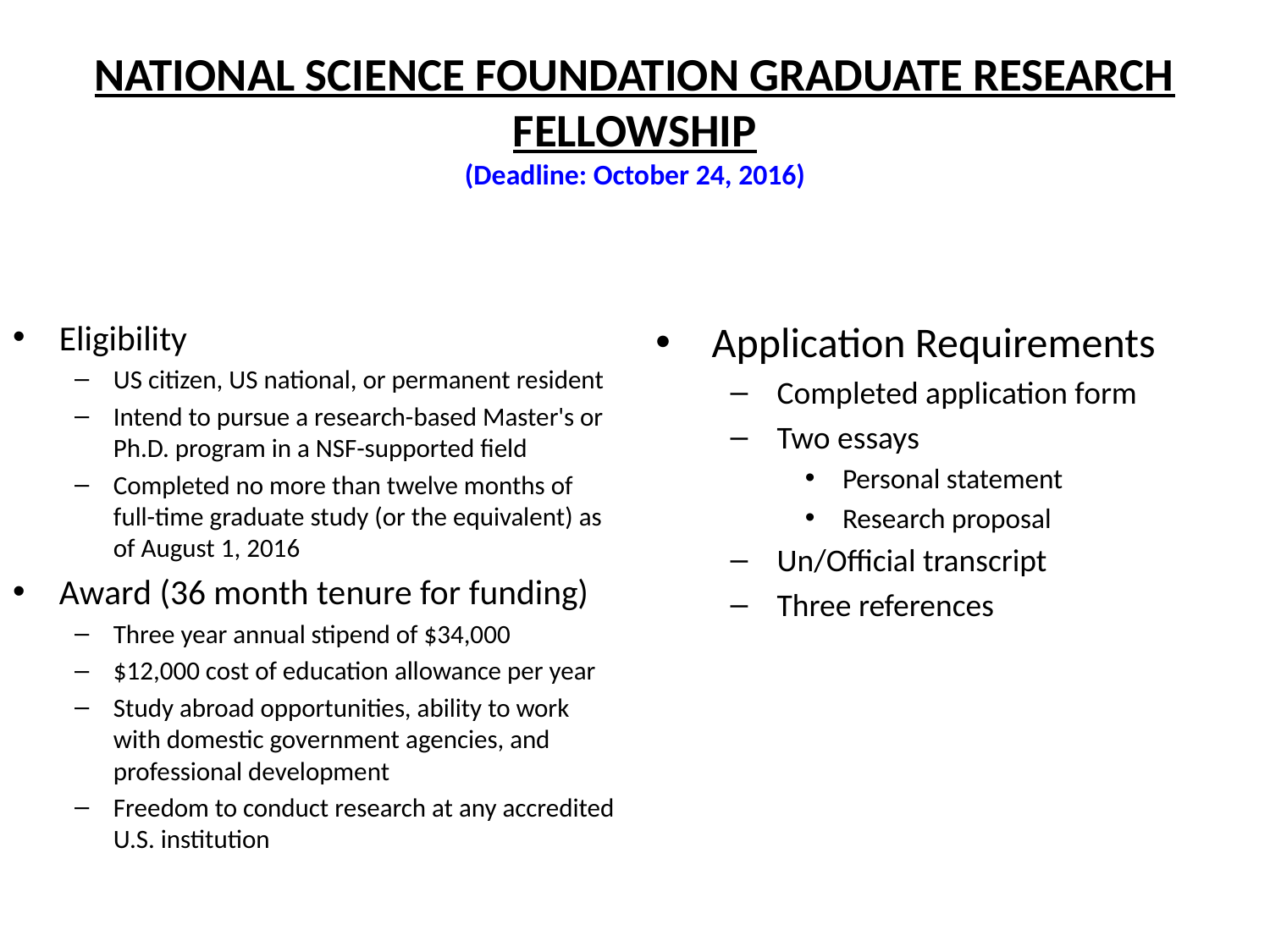

# National Science Foundation Graduate Research Fellowship (Deadline: October 24, 2016)
Eligibility
US citizen, US national, or permanent resident
Intend to pursue a research-based Master's or Ph.D. program in a NSF-supported field
Completed no more than twelve months of full-time graduate study (or the equivalent) as of August 1, 2016
Award (36 month tenure for funding)
Three year annual stipend of $34,000
$12,000 cost of education allowance per year
Study abroad opportunities, ability to work with domestic government agencies, and professional development
Freedom to conduct research at any accredited U.S. institution

Application Requirements
Completed application form
Two essays
Personal statement
Research proposal
Un/Official transcript
Three references